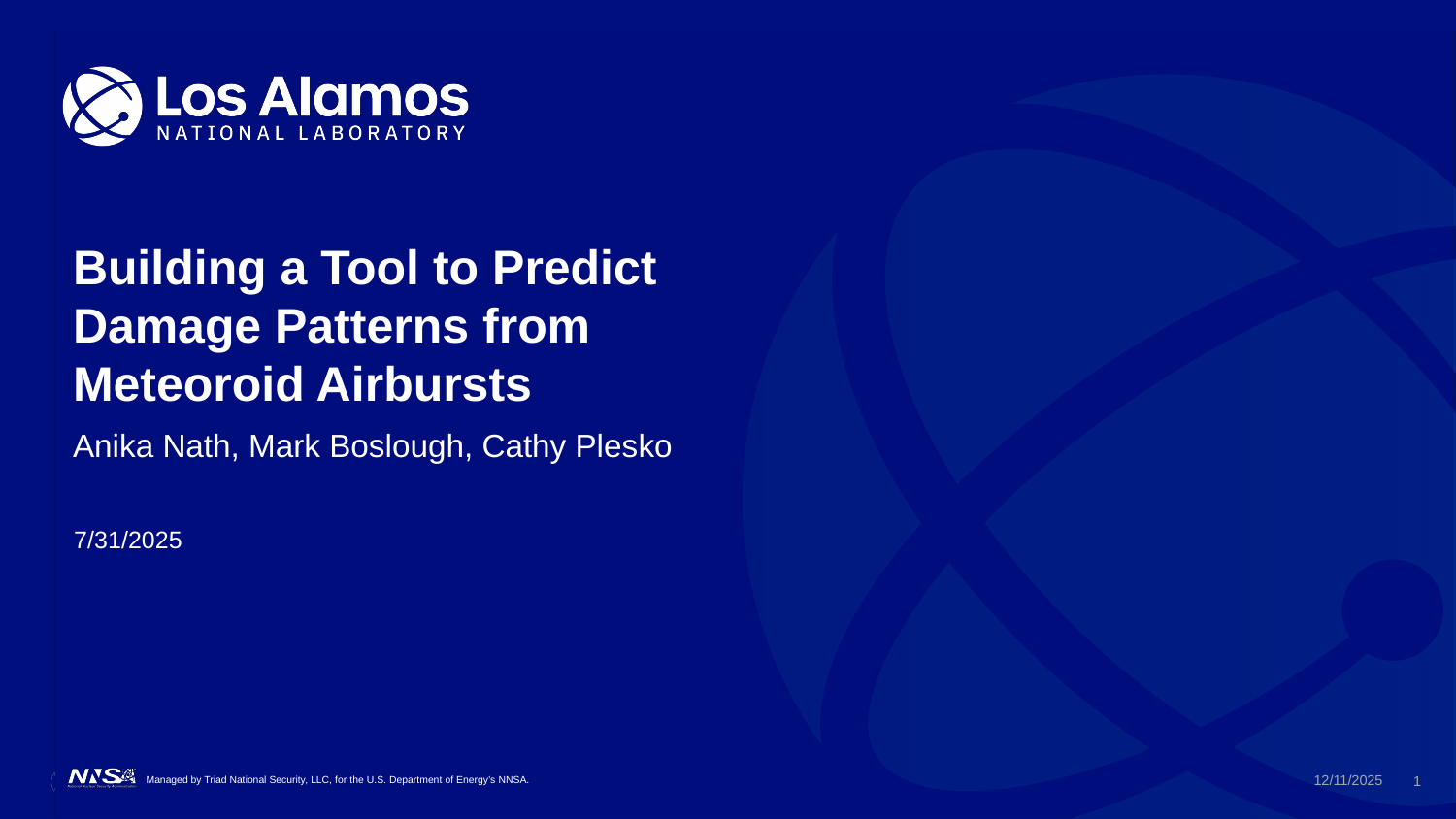

# Building a Tool to Predict Damage Patterns from Meteoroid Airbursts
Anika Nath, Mark Boslough, Cathy Plesko
7/31/2025